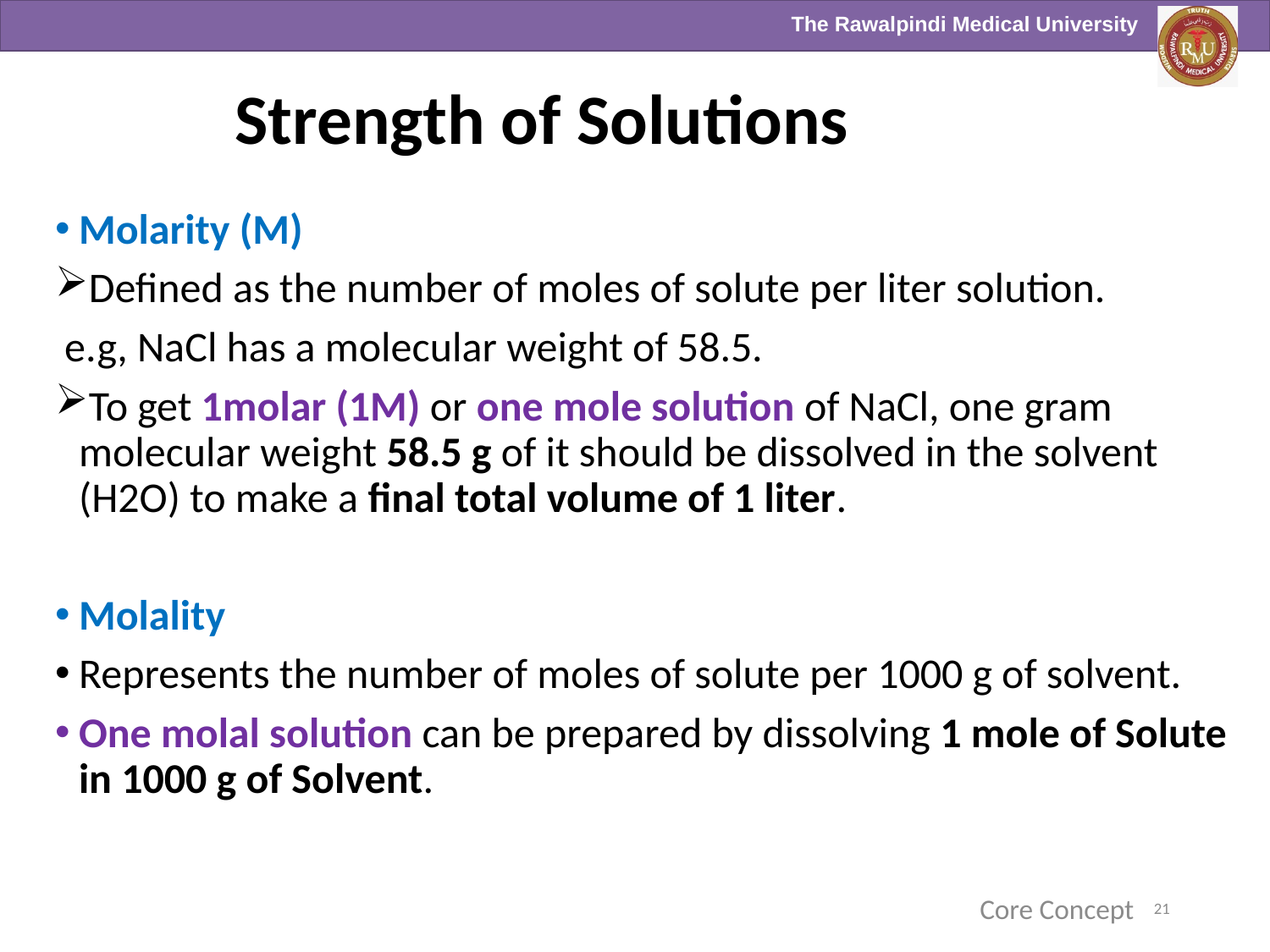

# Strength of Solutions
Molarity (M)
Defined as the number of moles of solute per liter solution.
 e.g, NaCl has a molecular weight of 58.5.
To get 1molar (1M) or one mole solution of NaCl, one gram molecular weight 58.5 g of it should be dissolved in the solvent (H2O) to make a final total volume of 1 liter.

Molality
Represents the number of moles of solute per 1000 g of solvent.
One molal solution can be prepared by dissolving 1 mole of Solute in 1000 g of Solvent.

21
Core Concept